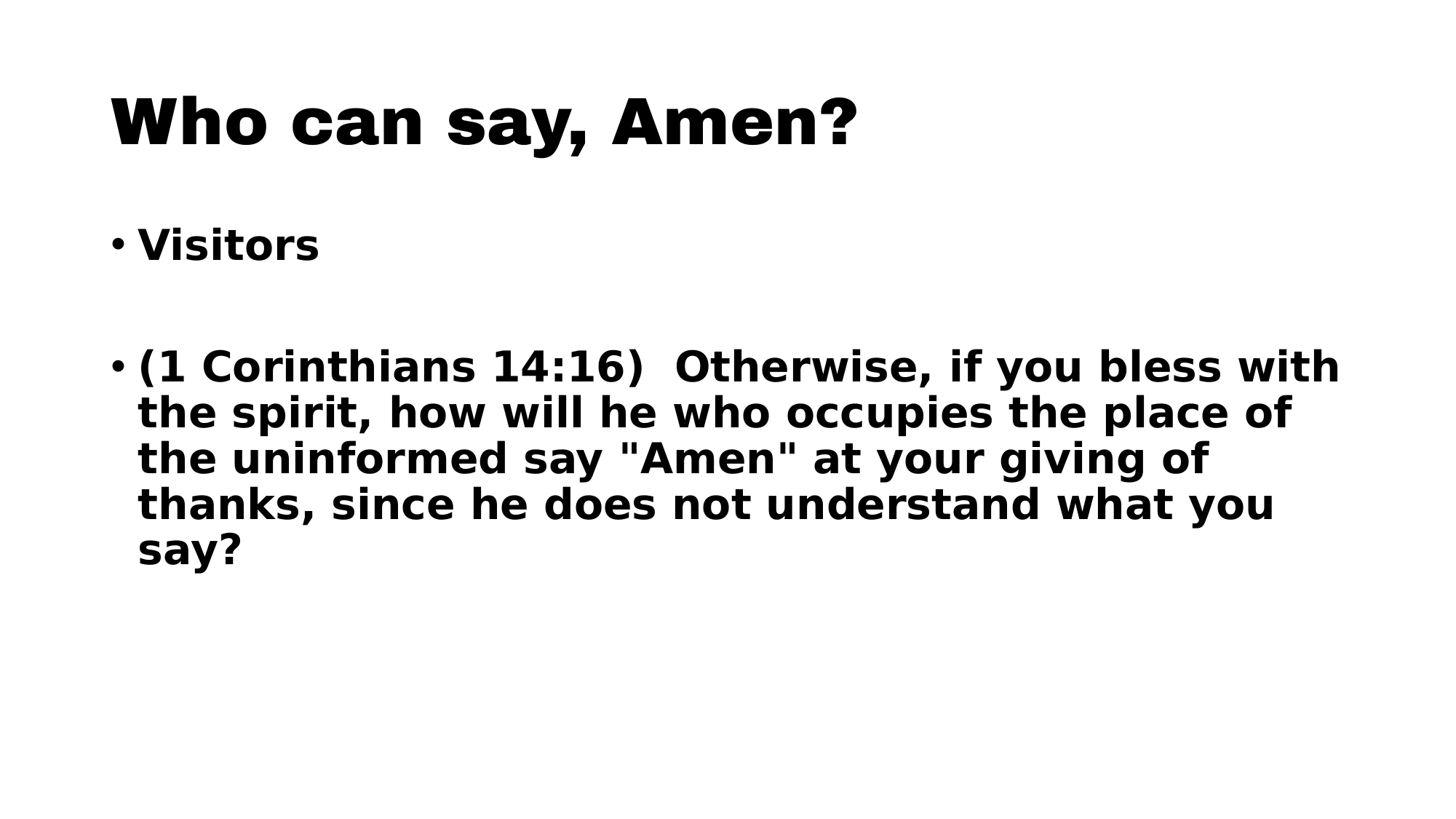

# Who can say, Amen?
Visitors

(1 Corinthians 14:16)  Otherwise, if you bless with the spirit, how will he who occupies the place of the uninformed say "Amen" at your giving of thanks, since he does not understand what you say?